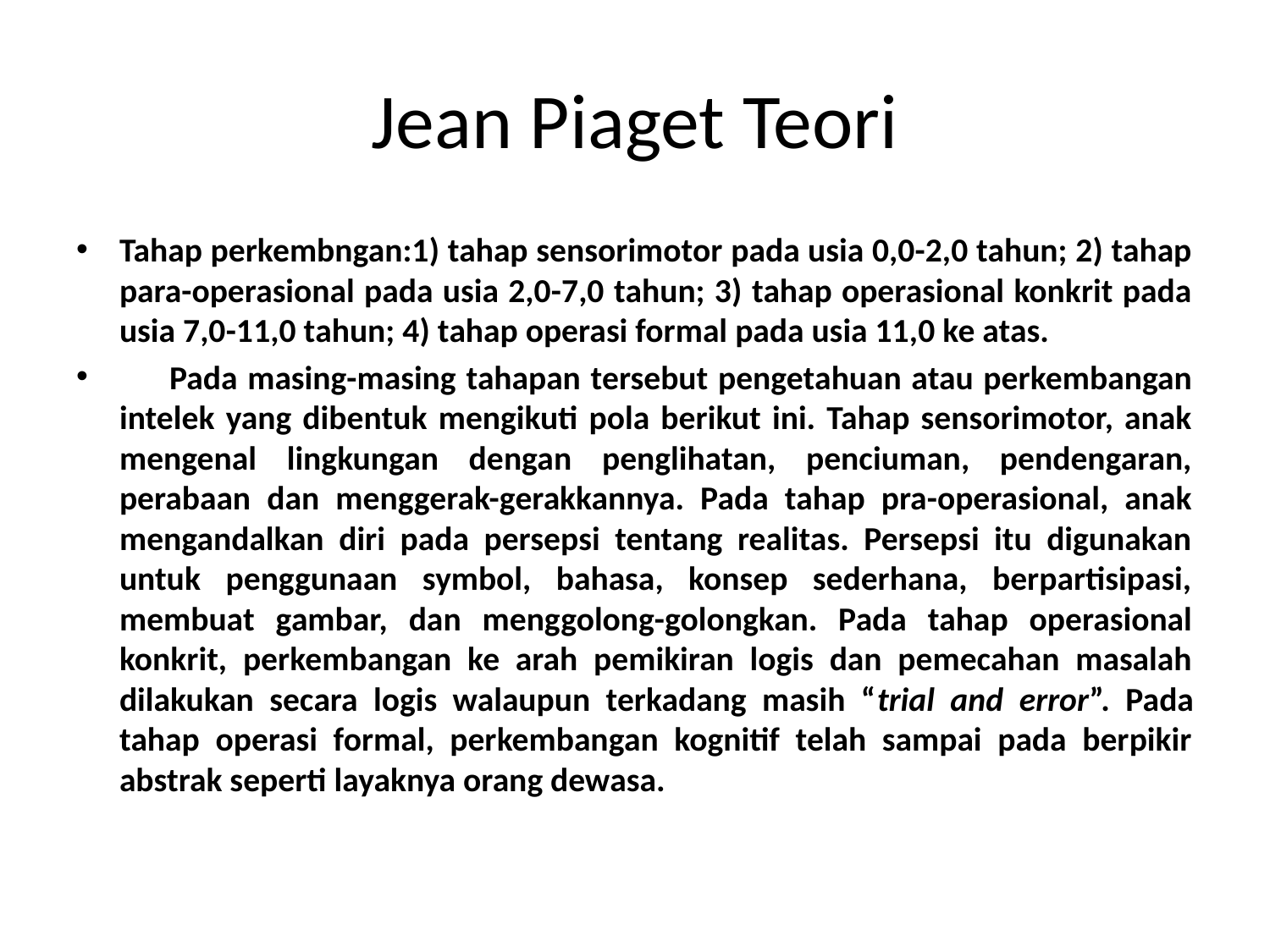

# Jean Piaget Teori
Tahap perkembngan:1) tahap sensorimotor pada usia 0,0-2,0 tahun; 2) tahap para-operasional pada usia 2,0-7,0 tahun; 3) tahap operasional konkrit pada usia 7,0-11,0 tahun; 4) tahap operasi formal pada usia 11,0 ke atas.
     Pada masing-masing tahapan tersebut pengetahuan atau perkembangan intelek yang dibentuk mengikuti pola berikut ini. Tahap sensorimotor, anak mengenal lingkungan dengan penglihatan, penciuman, pendengaran, perabaan dan menggerak-gerakkannya. Pada tahap pra-operasional, anak mengandalkan diri pada persepsi tentang realitas. Persepsi itu digunakan untuk penggunaan symbol, bahasa, konsep sederhana, berpartisipasi, membuat gambar, dan menggolong-golongkan. Pada tahap operasional konkrit, perkembangan ke arah pemikiran logis dan pemecahan masalah dilakukan secara logis walaupun terkadang masih “trial and error”. Pada tahap operasi formal, perkembangan kognitif telah sampai pada berpikir abstrak seperti layaknya orang dewasa.